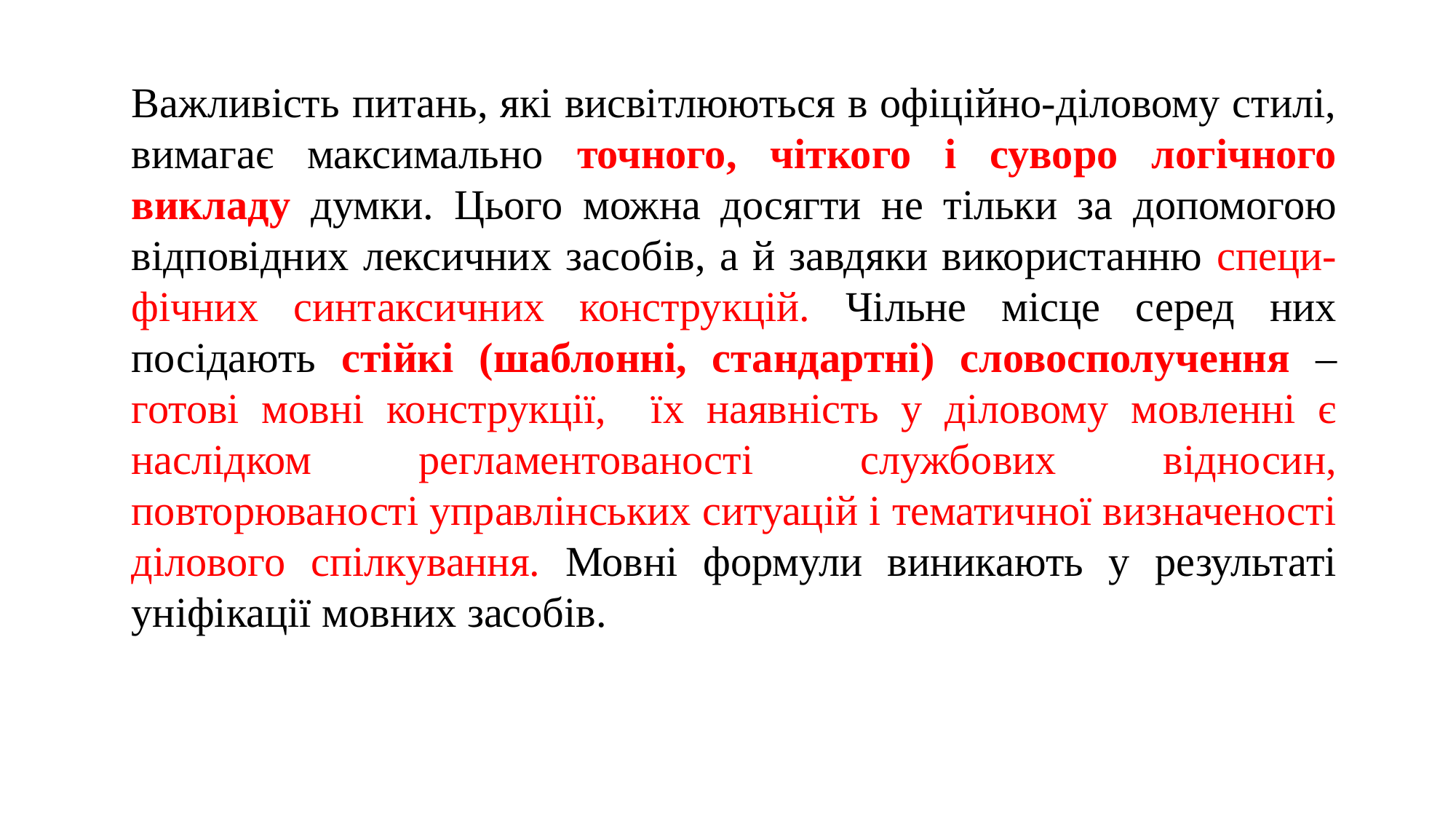

Важливість питань, які висвітлюються в офіційно-діловому стилі, вимагає максимально точного, чіткого і суворо логічного викладу думки. Цього можна досягти не тільки за допомогою відповідних лексичних засобів, а й завдяки використанню специ-фічних синтаксичних конструкцій. Чільне місце серед них посідають стійкі (шаблонні, стандартні) словосполучення – готові мовні конструкції,  їх наявність у діловому мовленні є наслідком регламентованості службових відносин, повторюваності управлінських ситуацій і тематичної визначеності ділового спілкування. Мовні формули виникають у результаті уніфікації мовних засобів.